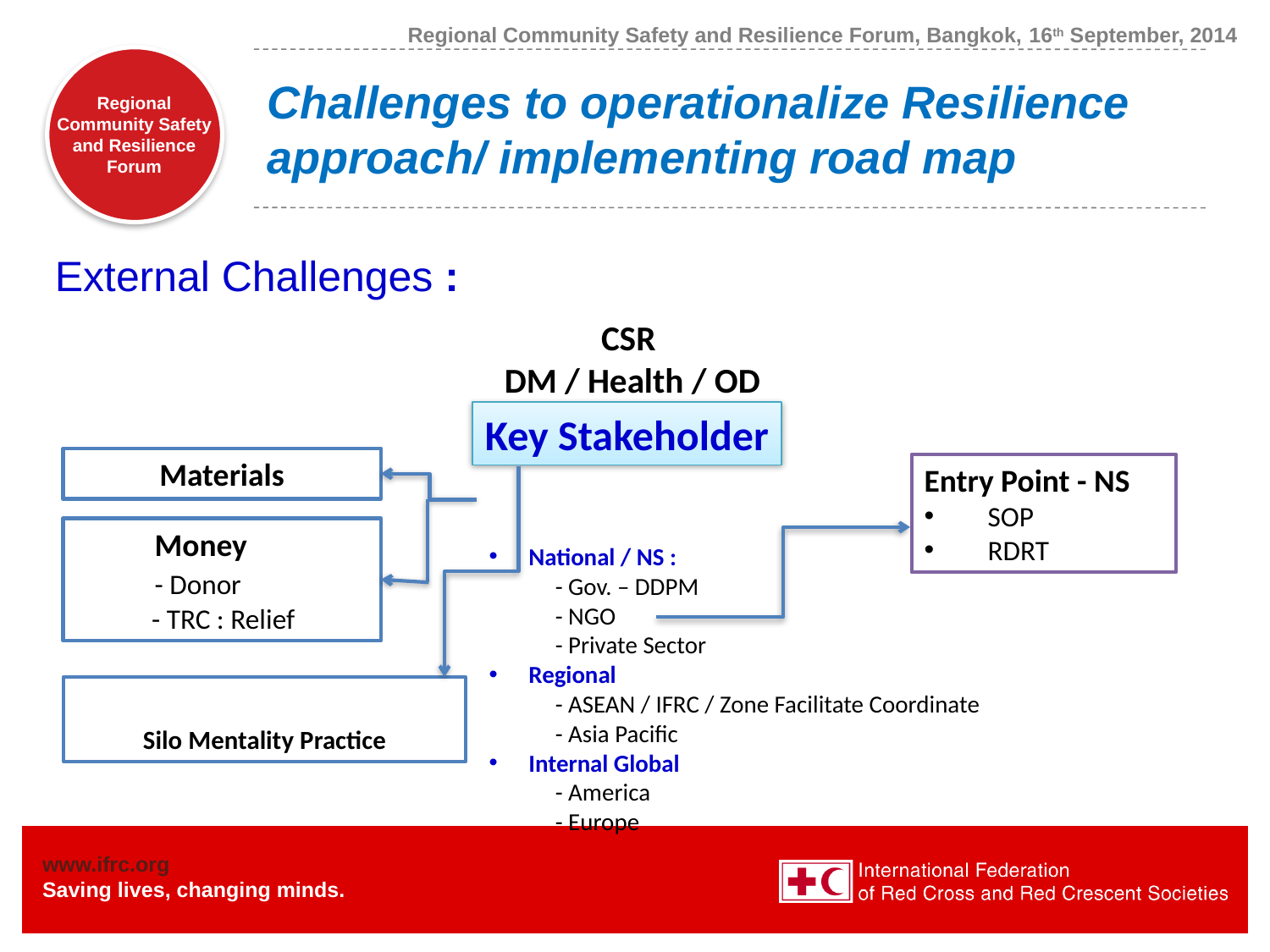

Regional Community Safety and Resilience Forum, Bangkok, 16th September, 2014
# Challenges to operationalize Resilience approach/ implementing road map
External Challenges :

CSR
DM / Health / OD
Key Stakeholder
Materials
Entry Point - NS
SOP
RDRT

National / NS :
            - Gov. – DDPM
            - NGO
            - Private Sector
Regional
            - ASEAN / IFRC / Zone Facilitate Coordinate
            - Asia Pacific
Internal Global
            - America
            - Europe

           Money
           - Donor
            - TRC : Relief

Silo Mentality Practice